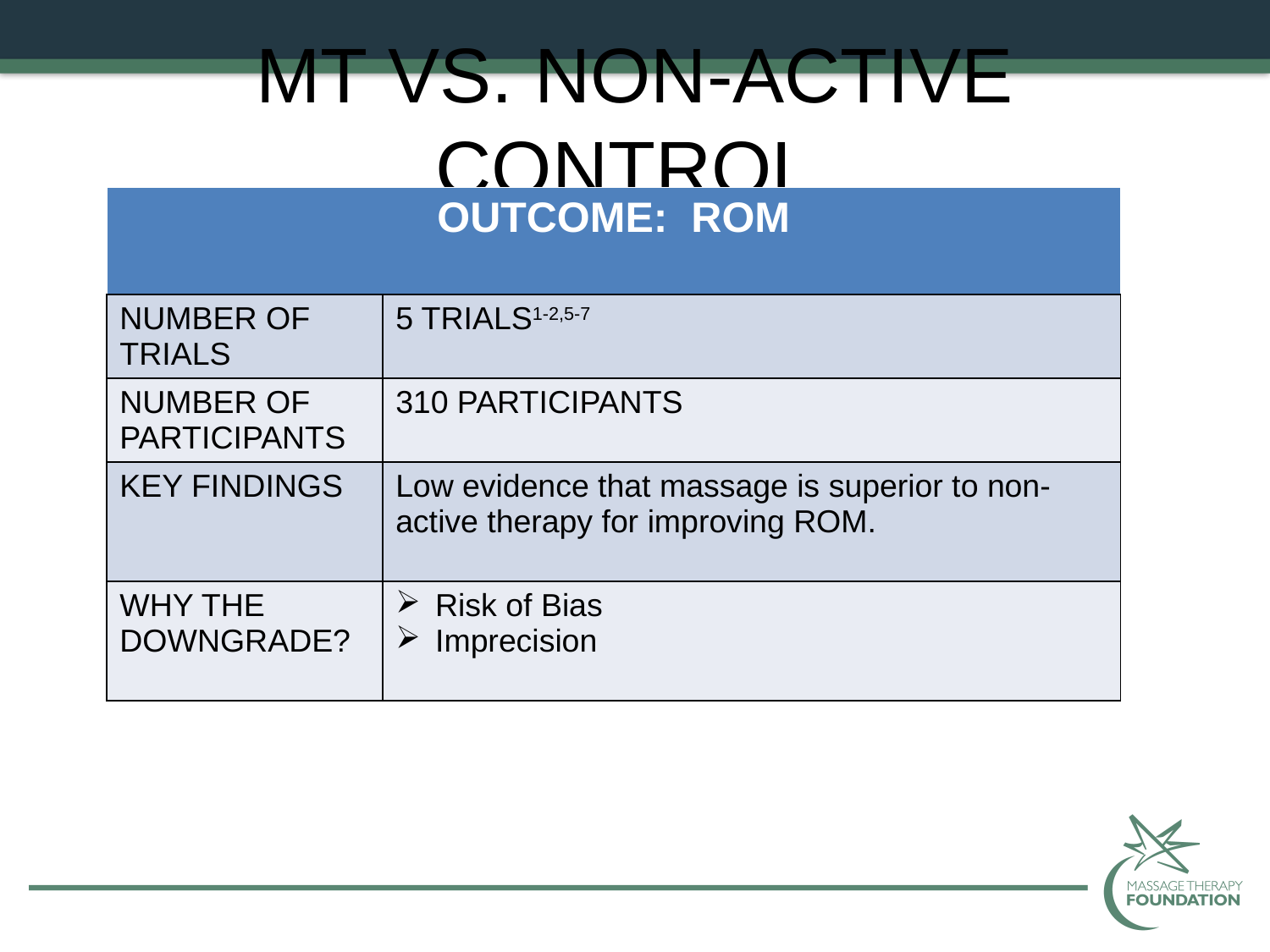

# MT VS. NON-ACTIVE CONTROL
| OUTCOME: ROM |  |
| --- | --- |
| NUMBER OF TRIALS | 5 TRIALS1-2,5-7 |
| NUMBER OF PARTICIPANTS | 310 PARTICIPANTS |
| KEY FINDINGS | Low evidence that massage is superior to non-active therapy for improving ROM. |
| WHY THE DOWNGRADE? | Risk of Bias Imprecision |